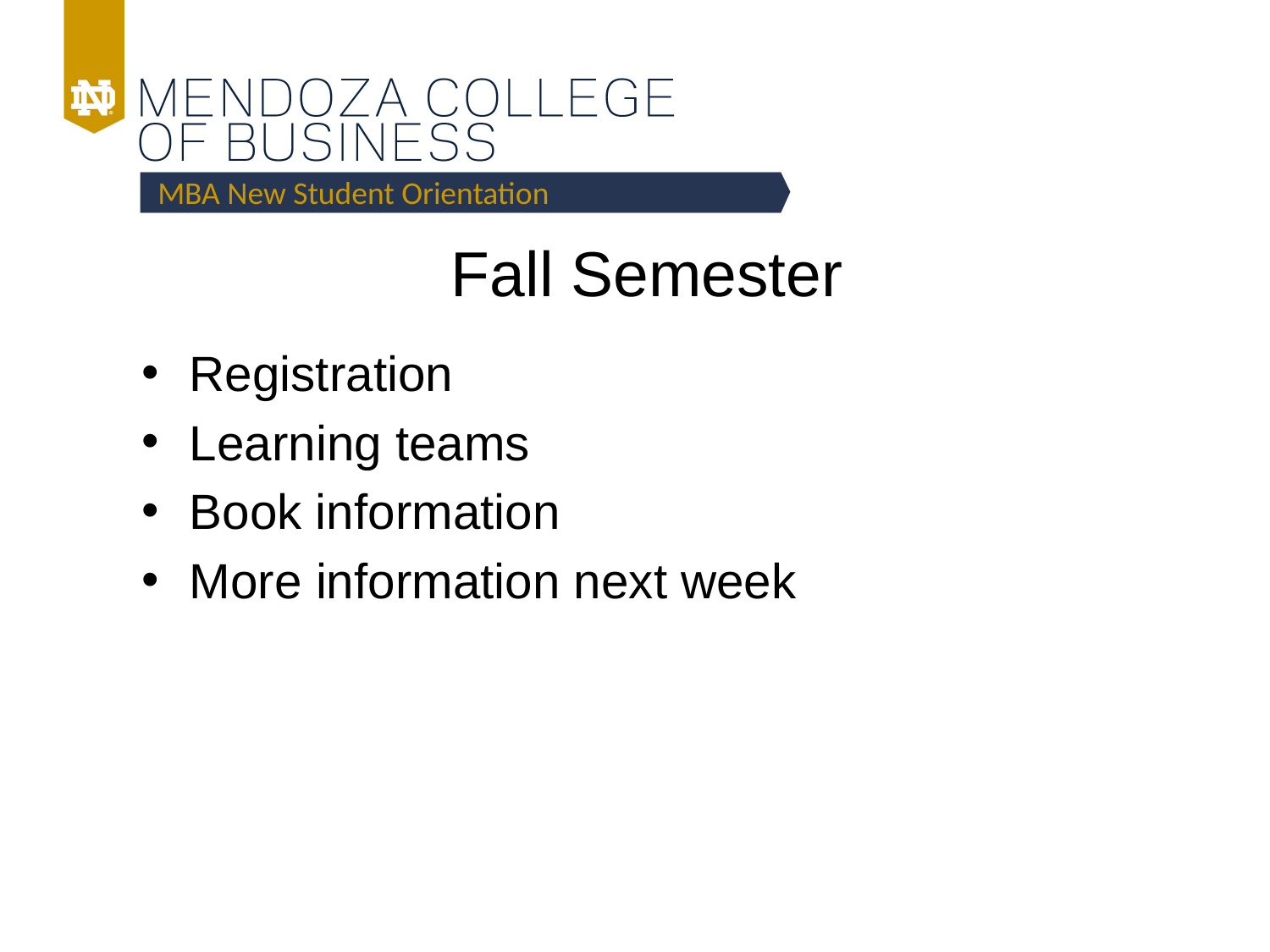

MBA New Student Orientation
# Fall Semester
Registration
Learning teams
Book information
More information next week